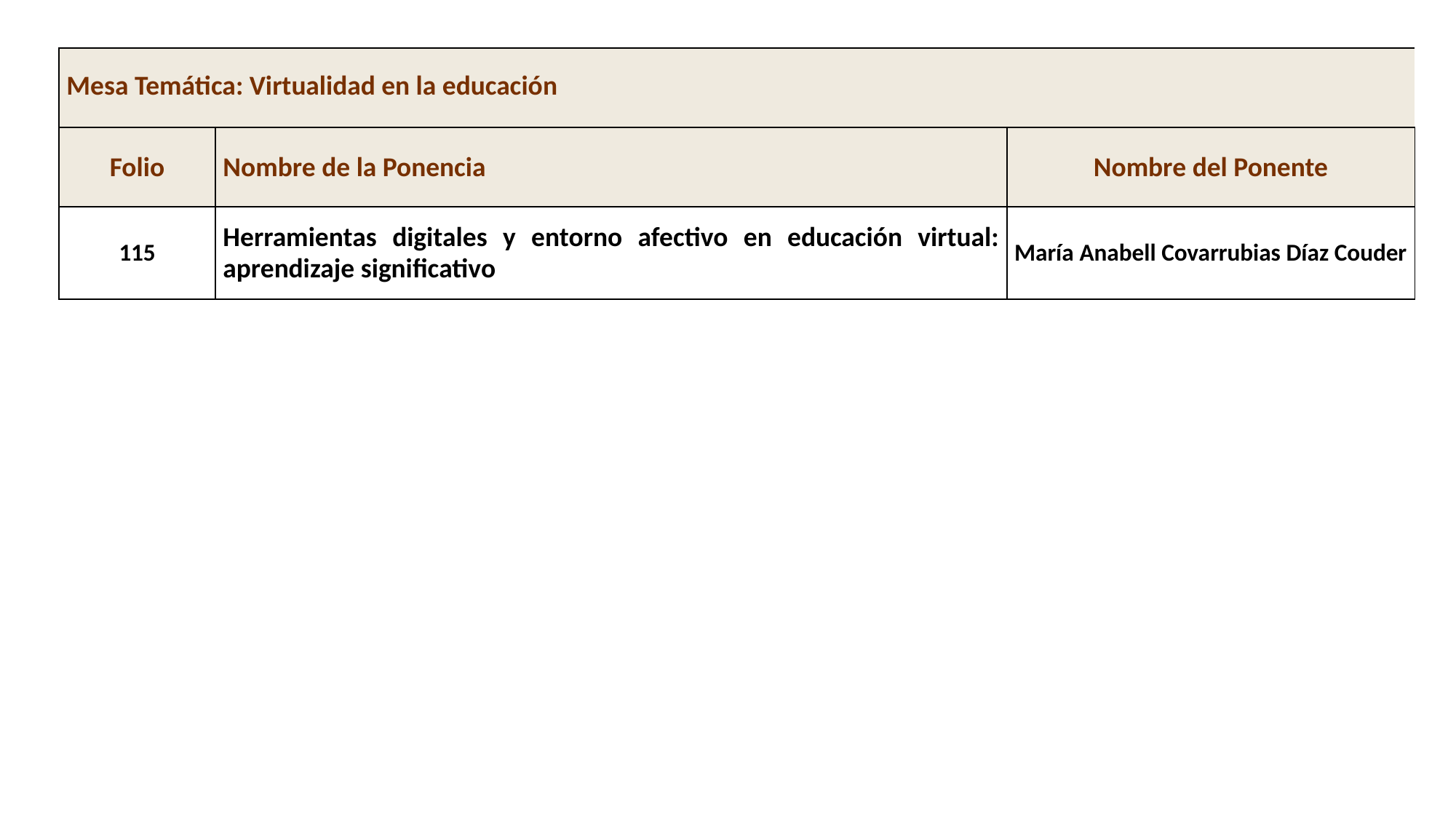

| Mesa Temática: Virtualidad en la educación | Nombre de la Ponencia | Nombre del Ponente |
| --- | --- | --- |
| Folio | Nombre de la Ponencia | Nombre del Ponente |
| 115 | Herramientas digitales y entorno afectivo en educación virtual: aprendizaje significativo | María Anabell Covarrubias Díaz Couder |